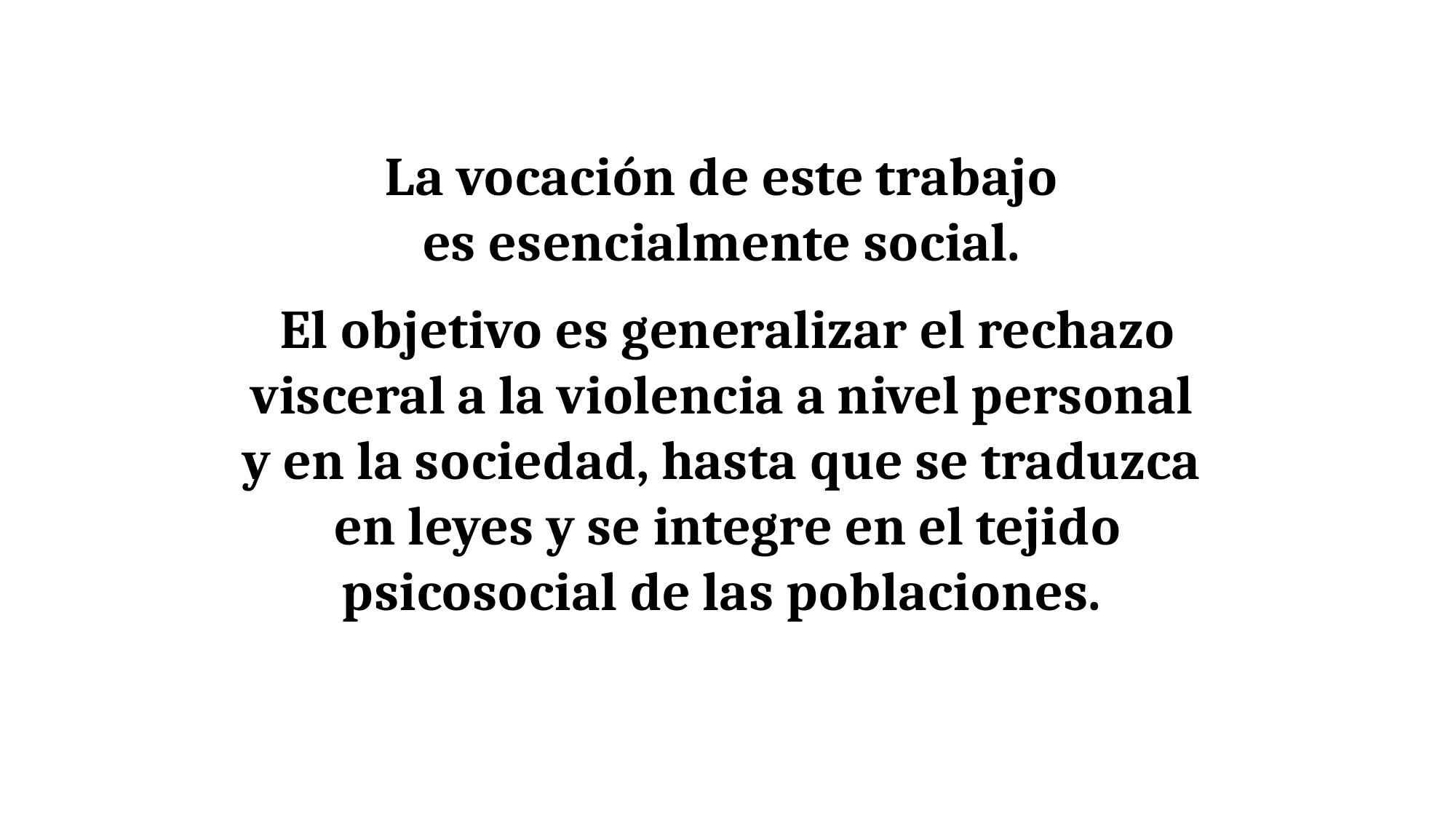

La vocación de este trabajo
es esencialmente social.
El objetivo es generalizar el rechazo visceral a la violencia a nivel personal
y en la sociedad, hasta que se traduzca
en leyes y se integre en el tejido psicosocial de las poblaciones.